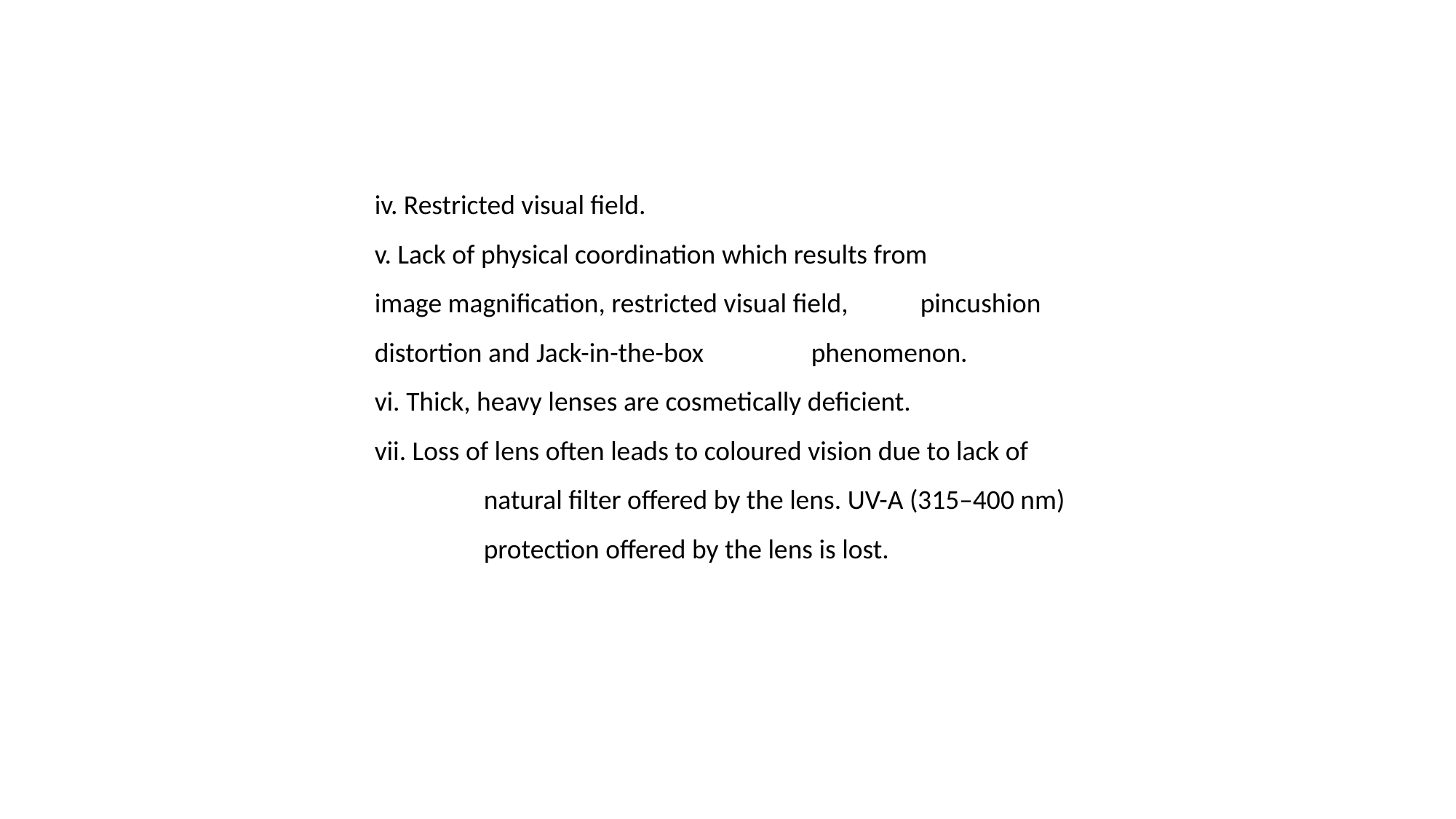

iv. Restricted visual field.
v. Lack of physical coordination which results from 	image magnification, restricted visual field, 	pincushion distortion and Jack-in-the-box 	phenomenon.
vi. Thick, heavy lenses are cosmetically deficient.
vii. Loss of lens often leads to coloured vision due to lack of 	natural filter offered by the lens. UV-A (315–400 nm) 	protection offered by the lens is lost.